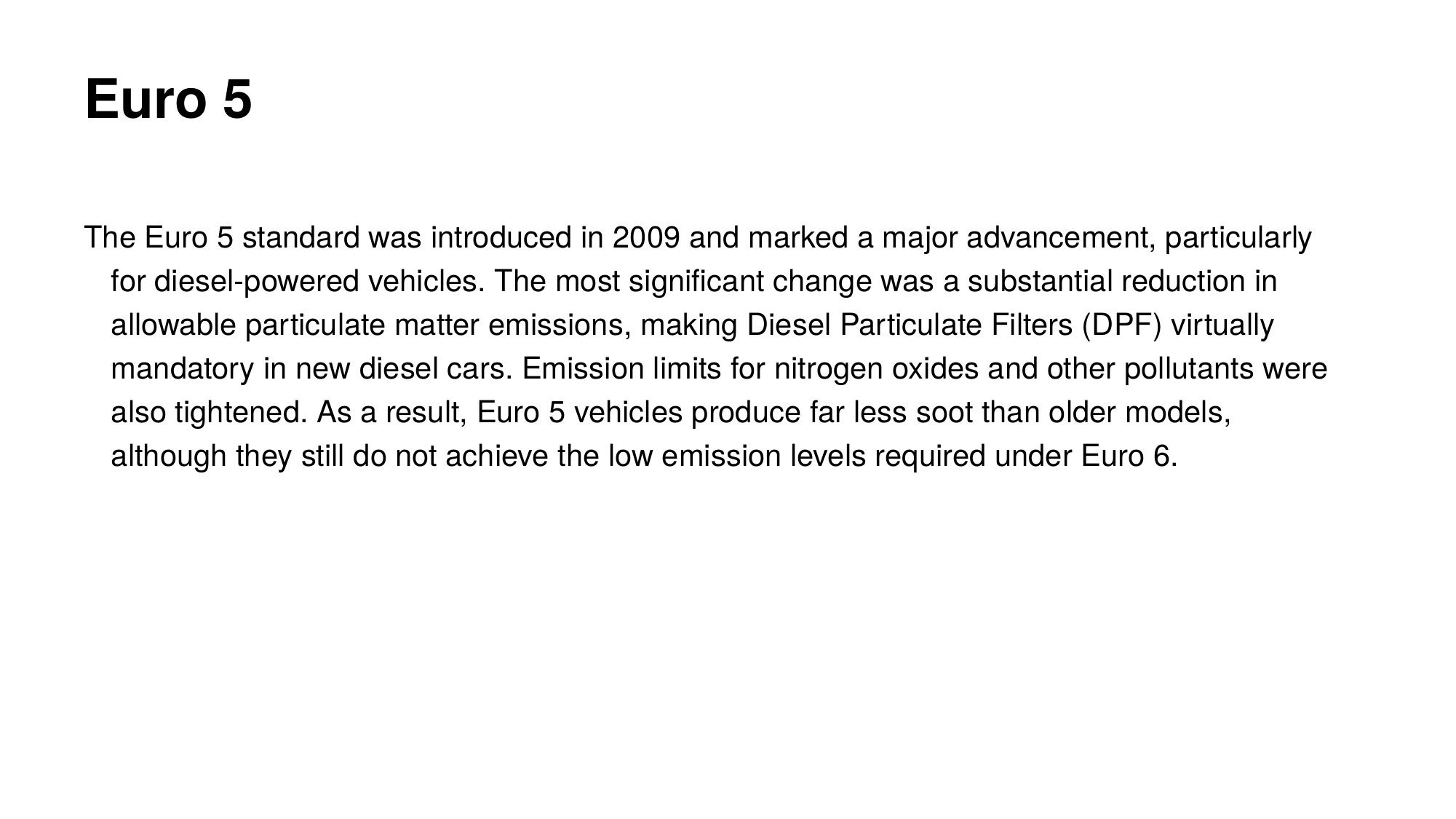

# Euro 5
The Euro 5 standard was introduced in 2009 and marked a major advancement, particularly for diesel-powered vehicles. The most significant change was a substantial reduction in allowable particulate matter emissions, making Diesel Particulate Filters (DPF) virtually mandatory in new diesel cars. Emission limits for nitrogen oxides and other pollutants were also tightened. As a result, Euro 5 vehicles produce far less soot than older models, although they still do not achieve the low emission levels required under Euro 6.